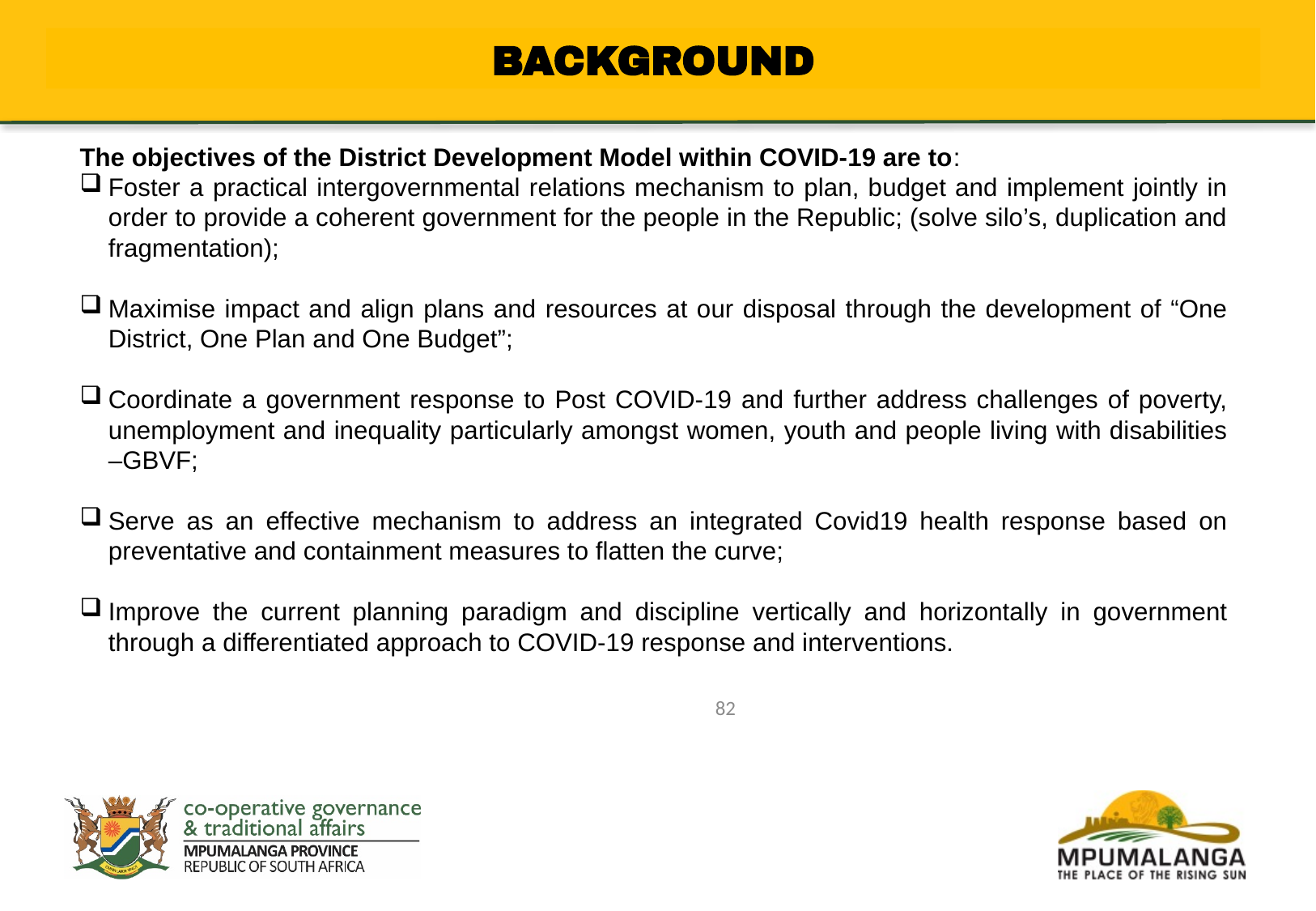

BACKGROUND
The objectives of the District Development Model within COVID-19 are to:
Foster a practical intergovernmental relations mechanism to plan, budget and implement jointly in order to provide a coherent government for the people in the Republic; (solve silo’s, duplication and fragmentation);

Maximise impact and align plans and resources at our disposal through the development of “One District, One Plan and One Budget”;

Coordinate a government response to Post COVID-19 and further address challenges of poverty, unemployment and inequality particularly amongst women, youth and people living with disabilities –GBVF;

Serve as an effective mechanism to address an integrated Covid19 health response based on preventative and containment measures to flatten the curve;

Improve the current planning paradigm and discipline vertically and horizontally in government through a differentiated approach to COVID-19 response and interventions.
82